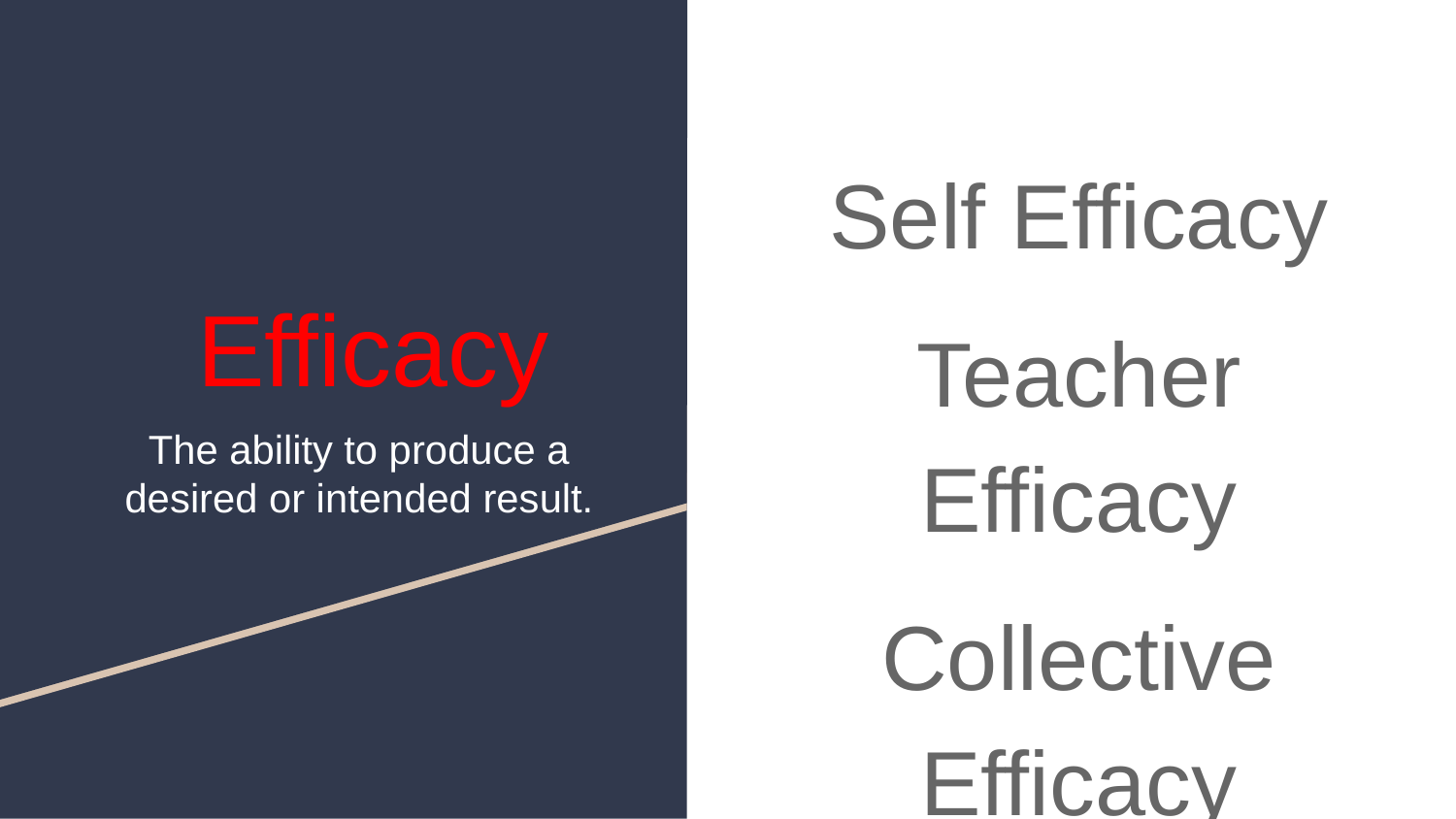

Self Efficacy
Teacher Efficacy
Collective Efficacy
# Efficacy
The ability to produce a desired or intended result.